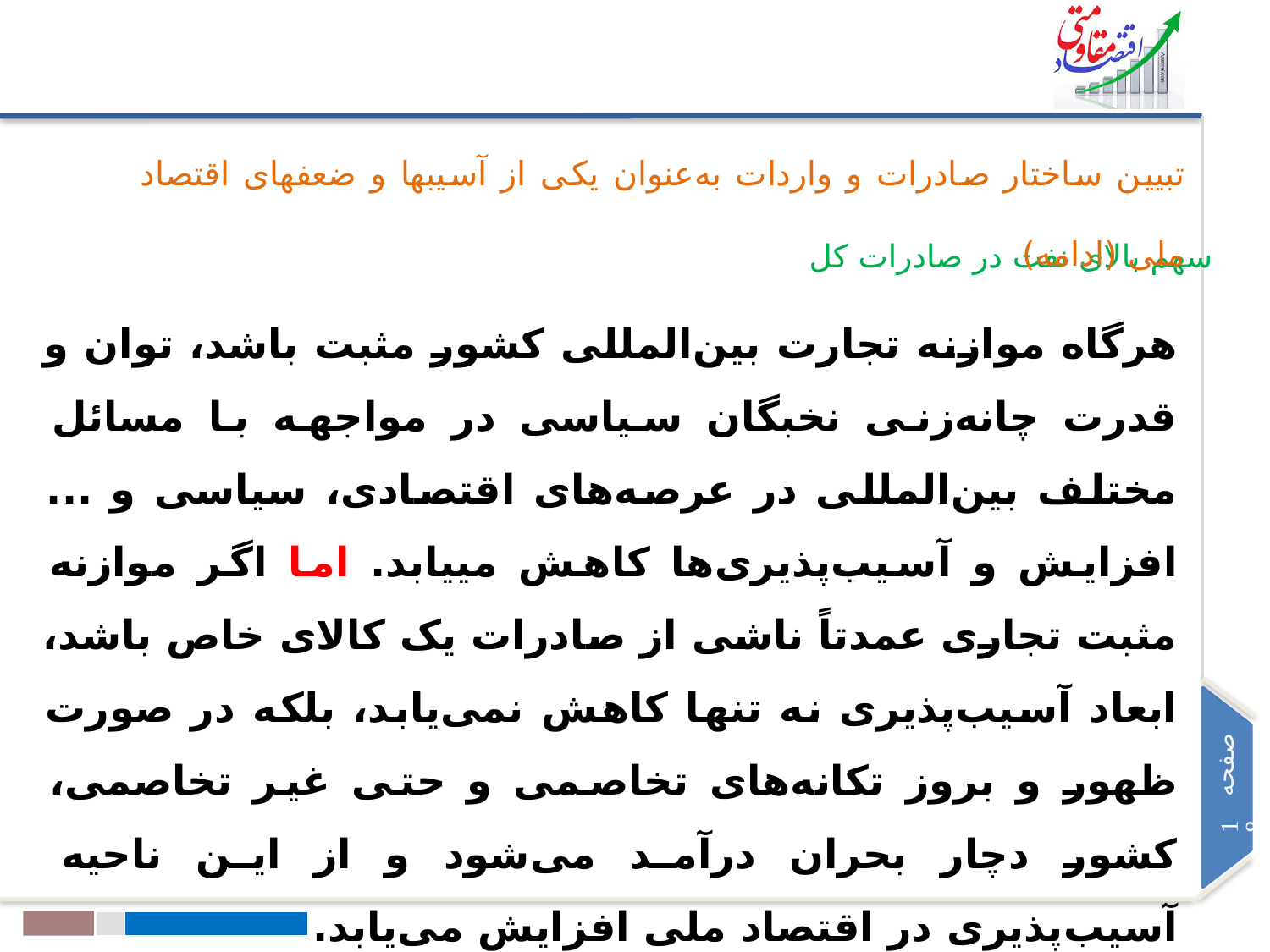

تبیین ساختار صادرات و واردات به‌عنوان یکی از آسیب‏ها و ضعف‏های اقتصاد ملی (ادامه)
سهم بالای نفت در صادرات کل
هرگاه موازنه تجارت بین‌المللی کشور مثبت‌ باشد، توان و قدرت چانه‌زنی نخبگان سیاسی در مواجهه با مسائل مختلف بین‌المللی در عرصه‌های اقتصادی، سیاسی و ... افزایش و آسیب‌پذیری‌ها کاهش می‏یابد. اما اگر موازنه مثبت تجاری عمدتاً ناشی از صادرات یک کالای خاص باشد، ابعاد آسیب‌پذیری نه تنها کاهش نمی‌یابد، بلکه در صورت ظهور و بروز تکانه‌های تخاصمی و حتی غیر تخاصمی، کشور دچار بحران درآمد می‌شود و از این ناحیه آسیب‌پذیری در اقتصاد ملی افزایش می‌یابد.